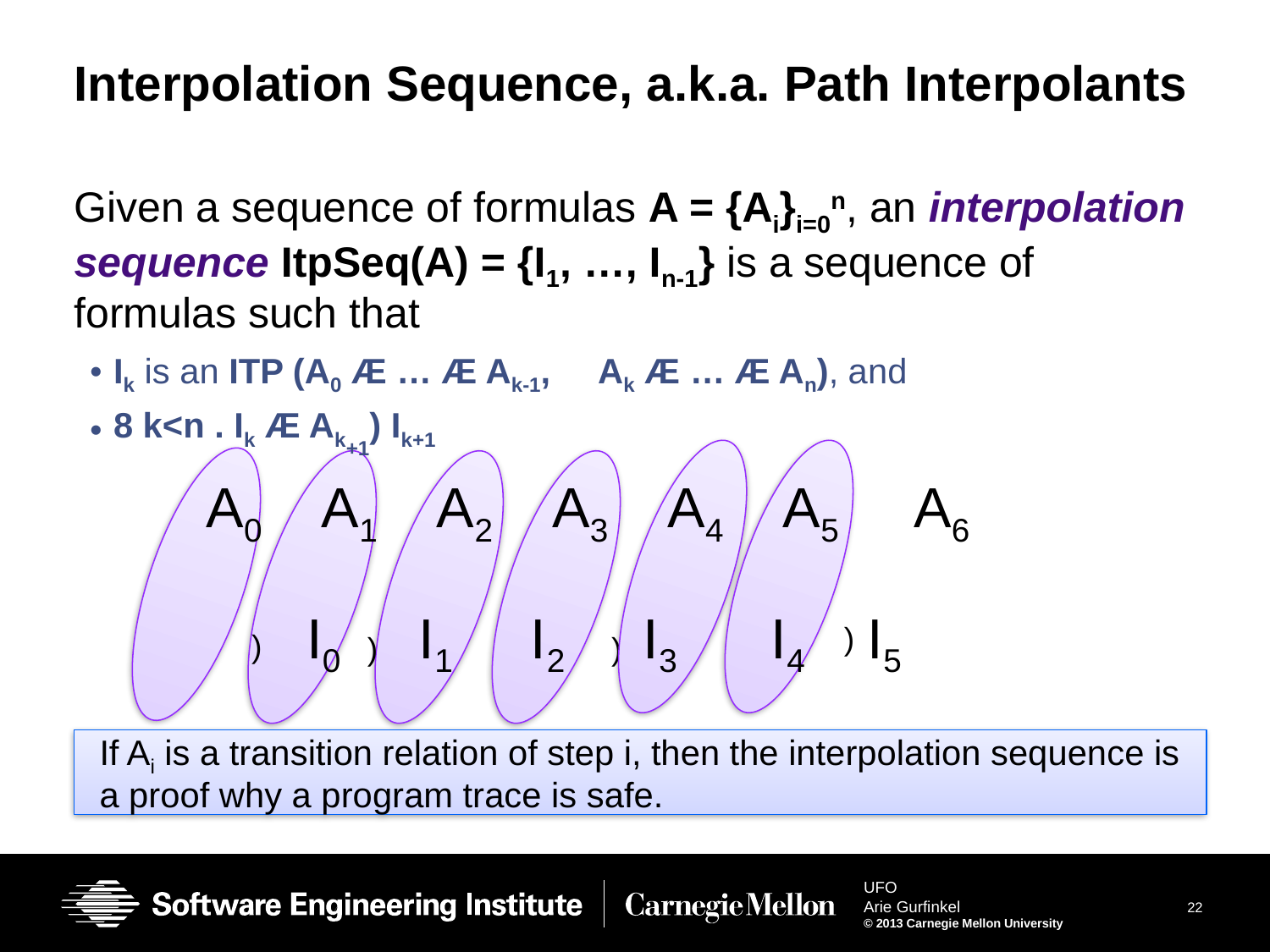

# Interpolation Sequence, a.k.a. Path Interpolants
Given a sequence of formulas A = {Ai}i=0n, an interpolation sequence ItpSeq(A) = {I1, …, In-1} is a sequence of formulas such that
Ik is an ITP (A0 Æ … Æ Ak-1,     Ak Æ … Æ An), and
8 k<n . Ik Æ Ak+1) Ik+1

)

)

)

)

)

)
A0    A1    A2    A3    A4    A5     A6
I0     I1     I2     I3      I4    I5

If Ai is a transition relation of step i, then the interpolation sequence is a proof why a program trace is safe.